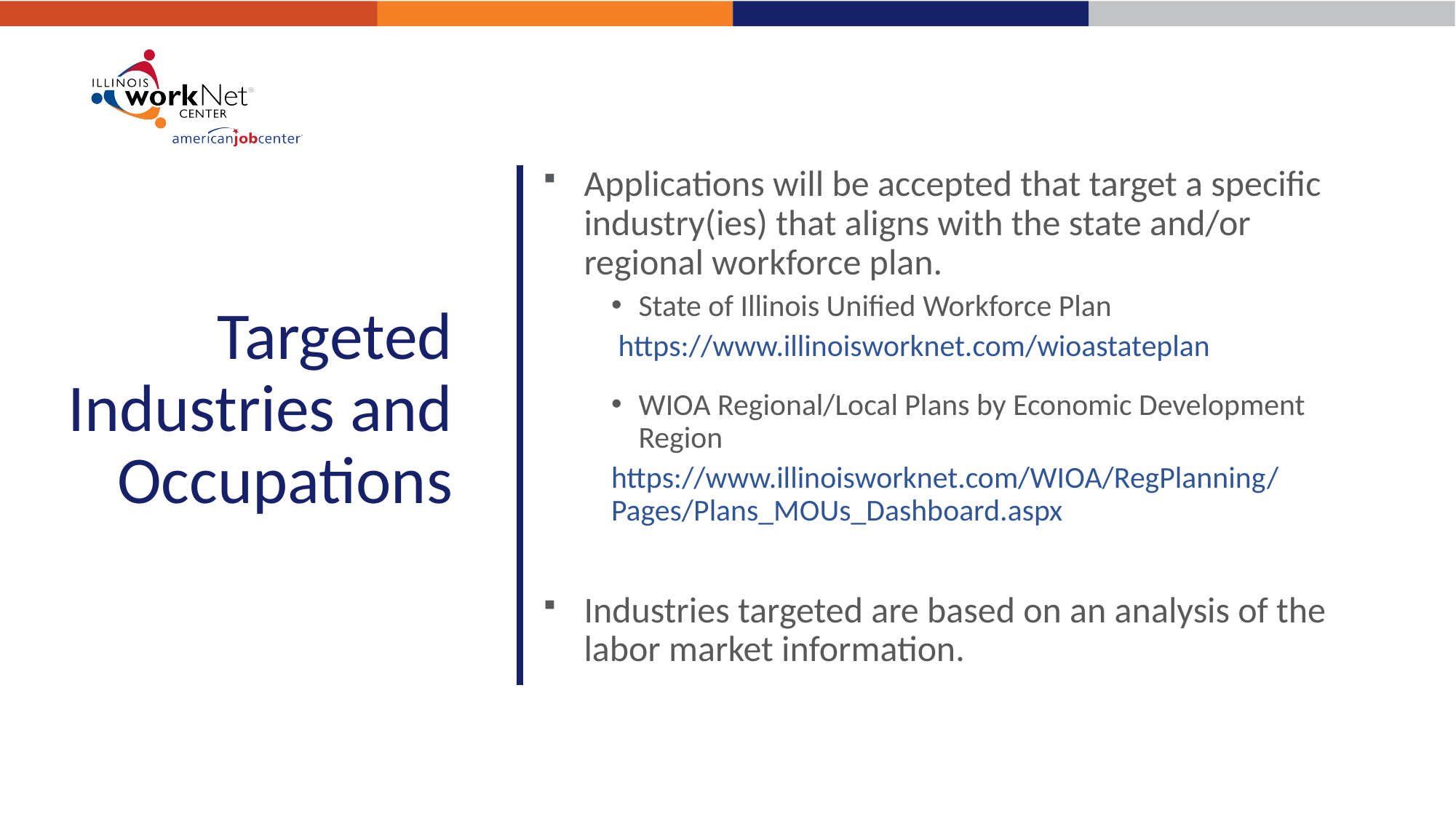

Applications will be accepted that target a specific industry(ies) that aligns with the state and/or regional workforce plan.
State of Illinois Unified Workforce Plan
 https://www.illinoisworknet.com/wioastateplan
WIOA Regional/Local Plans by Economic Development Region
https://www.illinoisworknet.com/WIOA/RegPlanning/Pages/Plans_MOUs_Dashboard.aspx

Industries targeted are based on an analysis of the labor market information.

Targeted Industries and Occupations